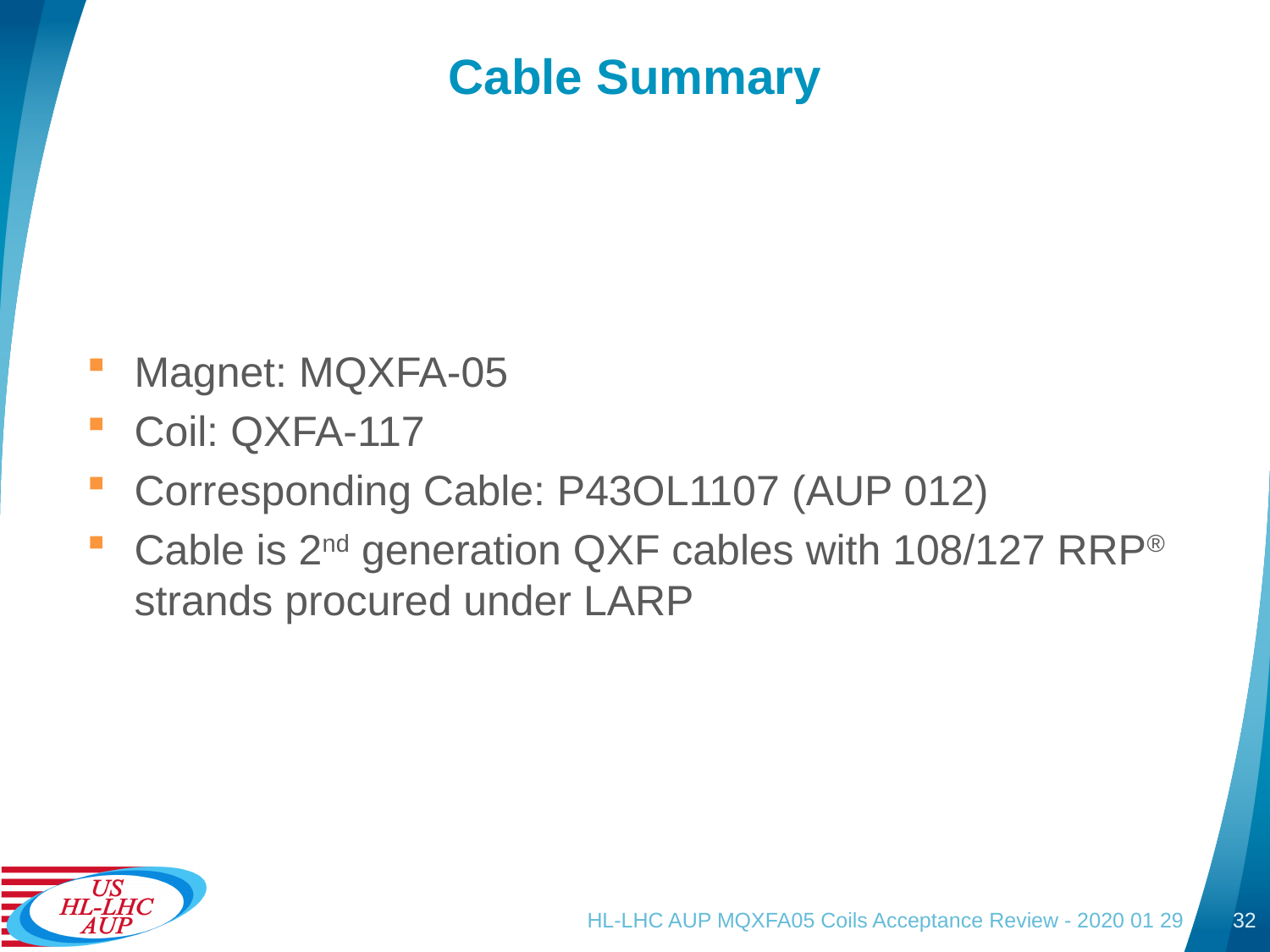

# Cable Summary

Magnet: MQXFA-05
Coil: QXFA-117
Corresponding Cable: P43OL1107 (AUP 012)
Cable is 2nd generation QXF cables with 108/127 RRP® strands procured under LARP

HL-LHC AUP MQXFA05 Coils Acceptance Review - 2020 01 29
32